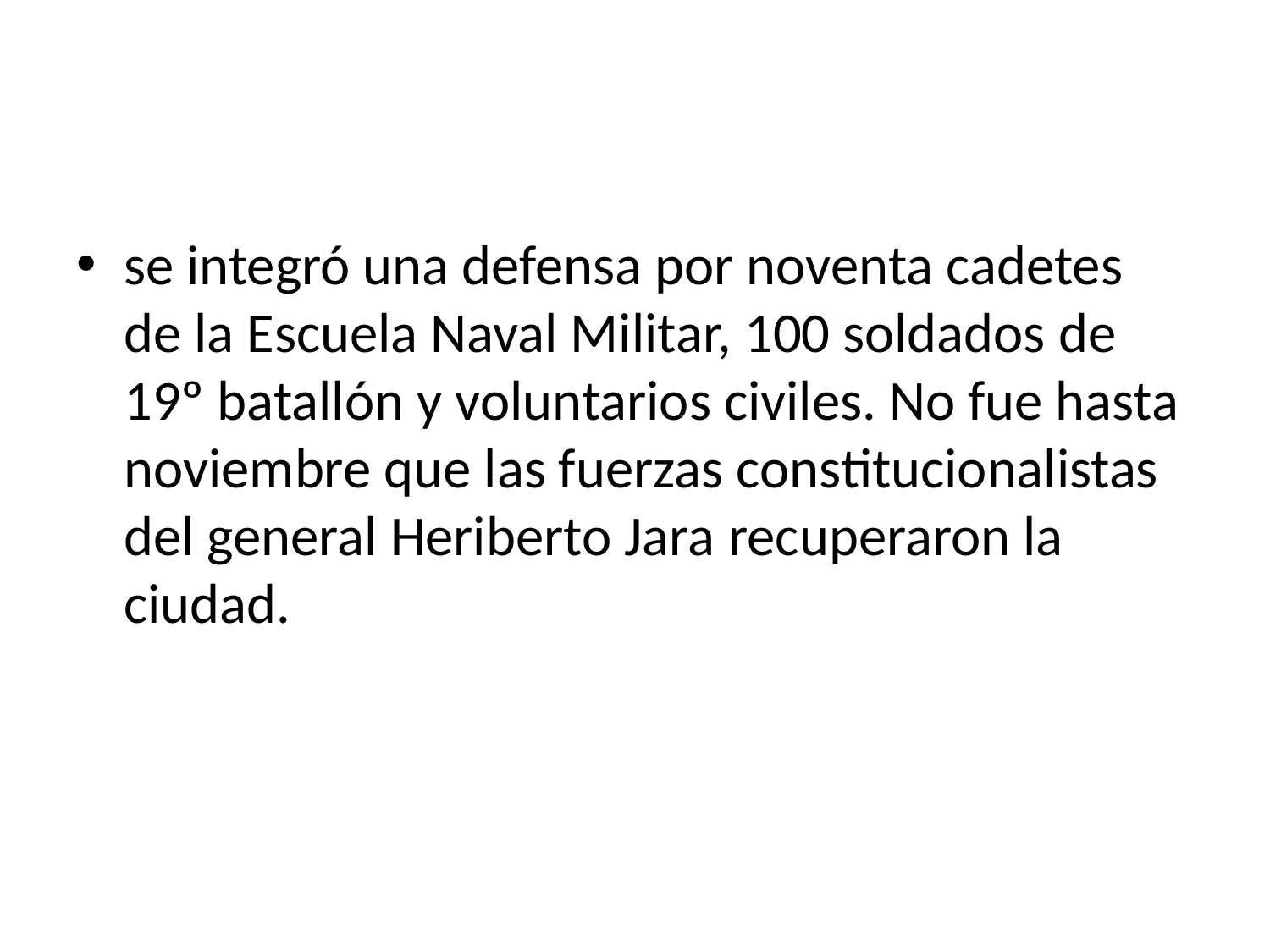

#
se integró una defensa por noventa cadetes de la Escuela Naval Militar, 100 soldados de 19º batallón y voluntarios civiles. No fue hasta noviembre que las fuerzas constitucionalistas del general Heriberto Jara recuperaron la ciudad.